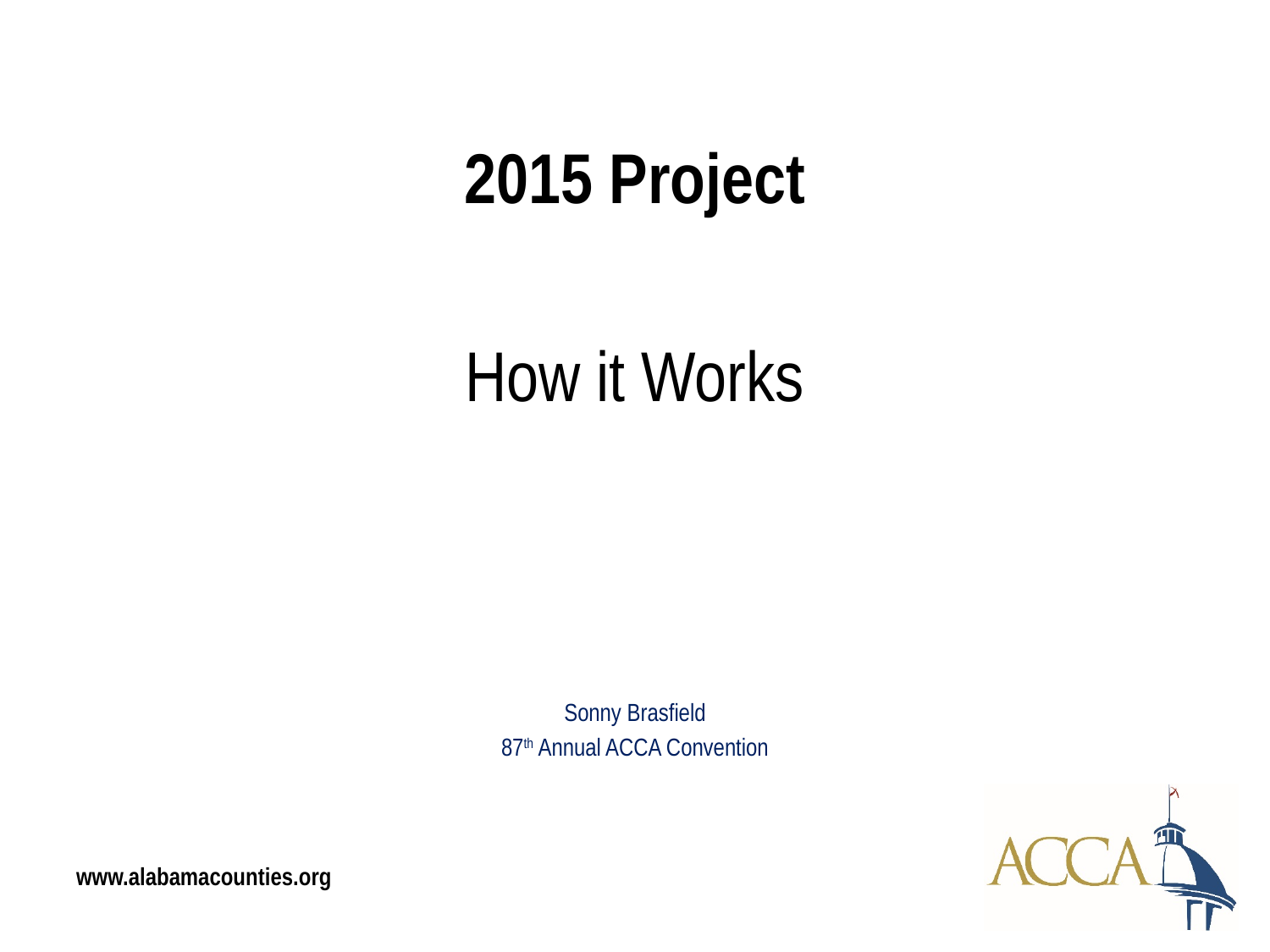

2015 Project

How it Works

Sonny Brasfield
87th Annual ACCA Convention
www.alabamacounties.org